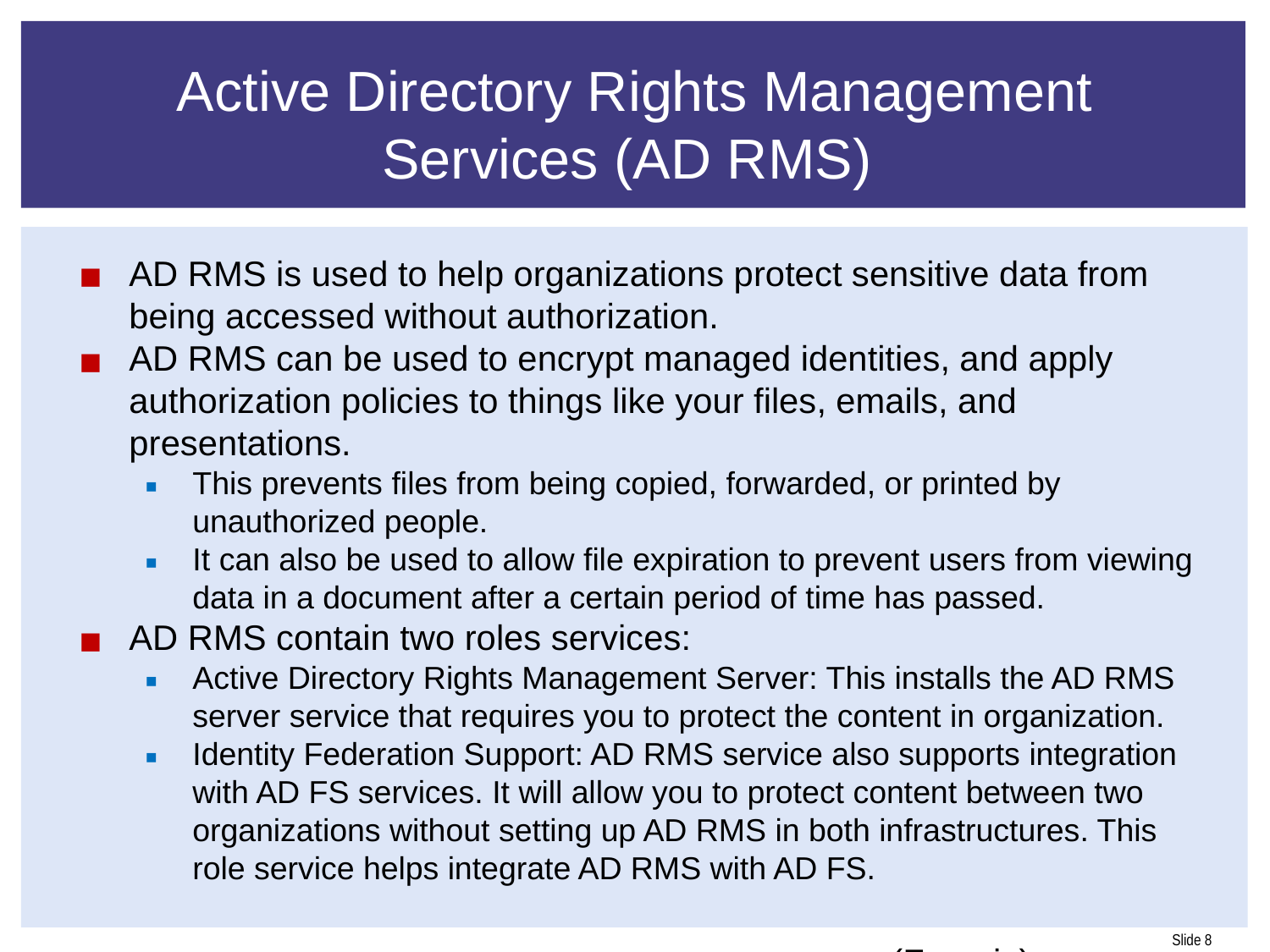

# Active Directory Rights Management Services (AD RMS)
AD RMS is used to help organizations protect sensitive data from being accessed without authorization.
AD RMS can be used to encrypt managed identities, and apply authorization policies to things like your files, emails, and presentations.
This prevents files from being copied, forwarded, or printed by unauthorized people.
It can also be used to allow file expiration to prevent users from viewing data in a document after a certain period of time has passed.
AD RMS contain two roles services:
Active Directory Rights Management Server: This installs the AD RMS server service that requires you to protect the content in organization.
Identity Federation Support: AD RMS service also supports integration with AD FS services. It will allow you to protect content between two organizations without setting up AD RMS in both infrastructures. This role service helps integrate AD RMS with AD FS.
	       					(Francis)